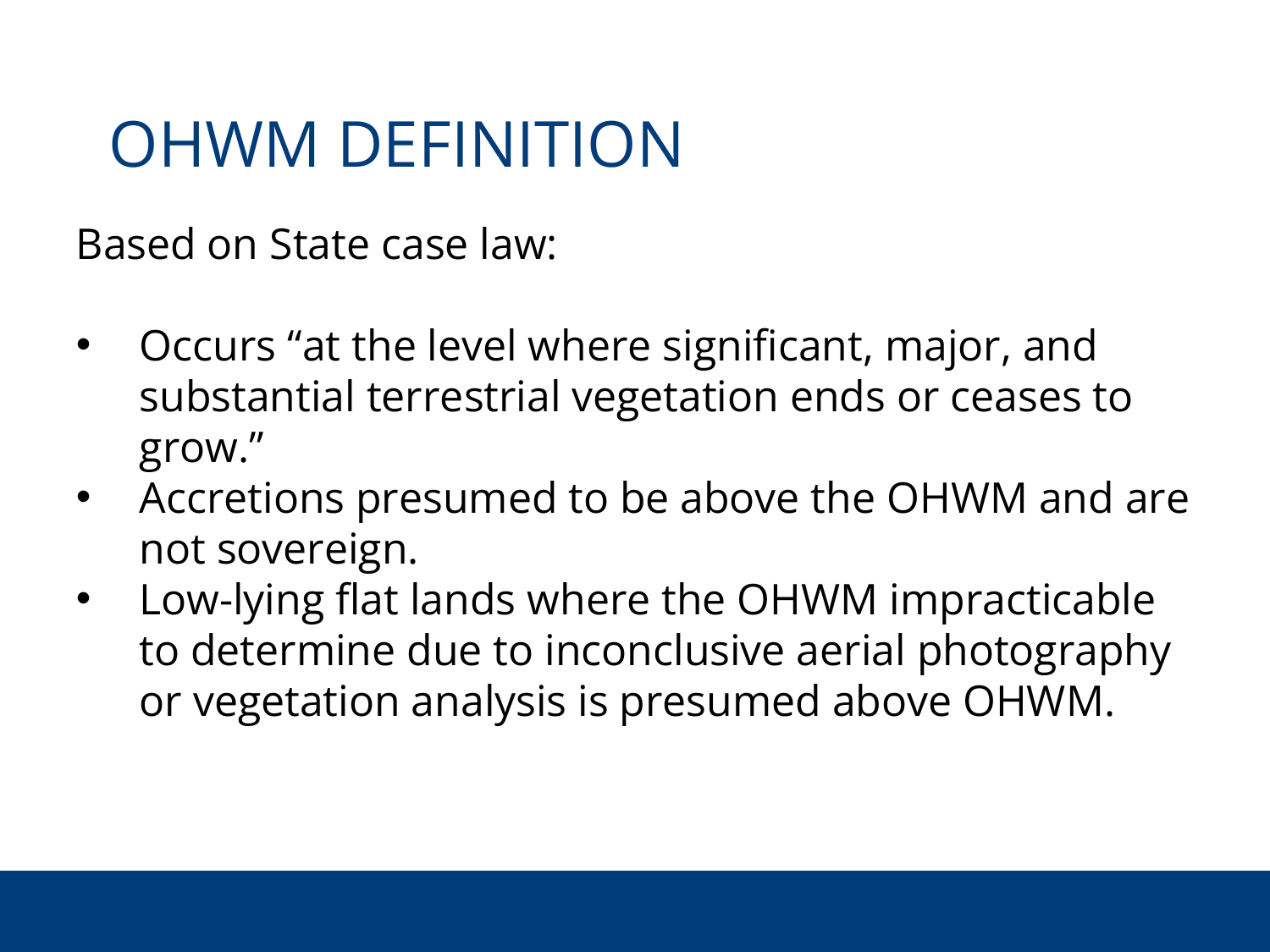

# OHWM DEFINITION
Based on State case law:

Occurs “at the level where significant, major, and substantial terrestrial vegetation ends or ceases to grow.”
Accretions presumed to be above the OHWM and are not sovereign.
Low-lying flat lands where the OHWM impracticable to determine due to inconclusive aerial photography or vegetation analysis is presumed above OHWM.